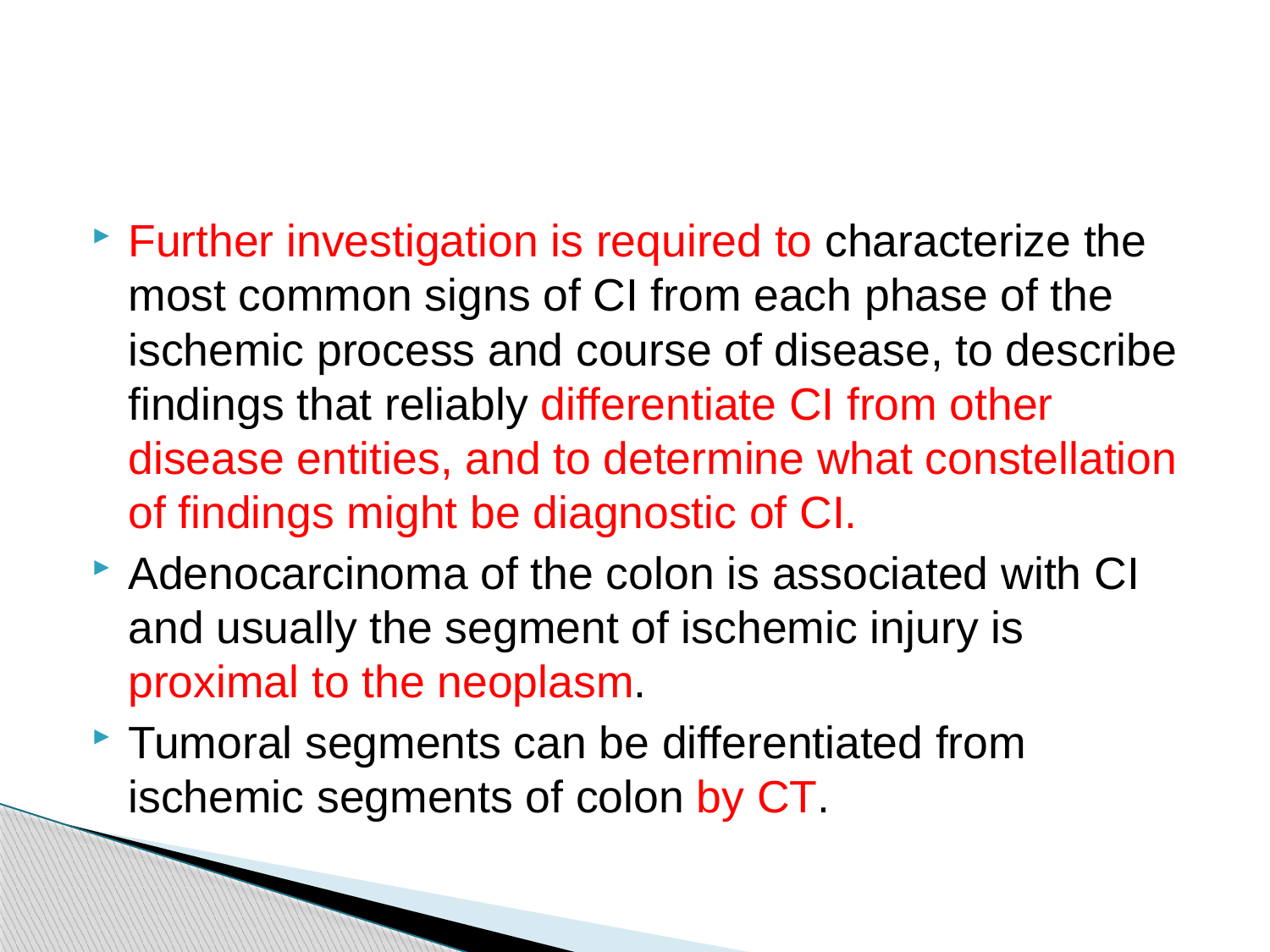

#
Further investigation is required to characterize the most common signs of CI from each phase of the ischemic process and course of disease, to describe findings that reliably differentiate CI from other disease entities, and to determine what constellation of findings might be diagnostic of CI.
Adenocarcinoma of the colon is associated with CI and usually the segment of ischemic injury is proximal to the neoplasm.
Tumoral segments can be differentiated from ischemic segments of colon by CT.